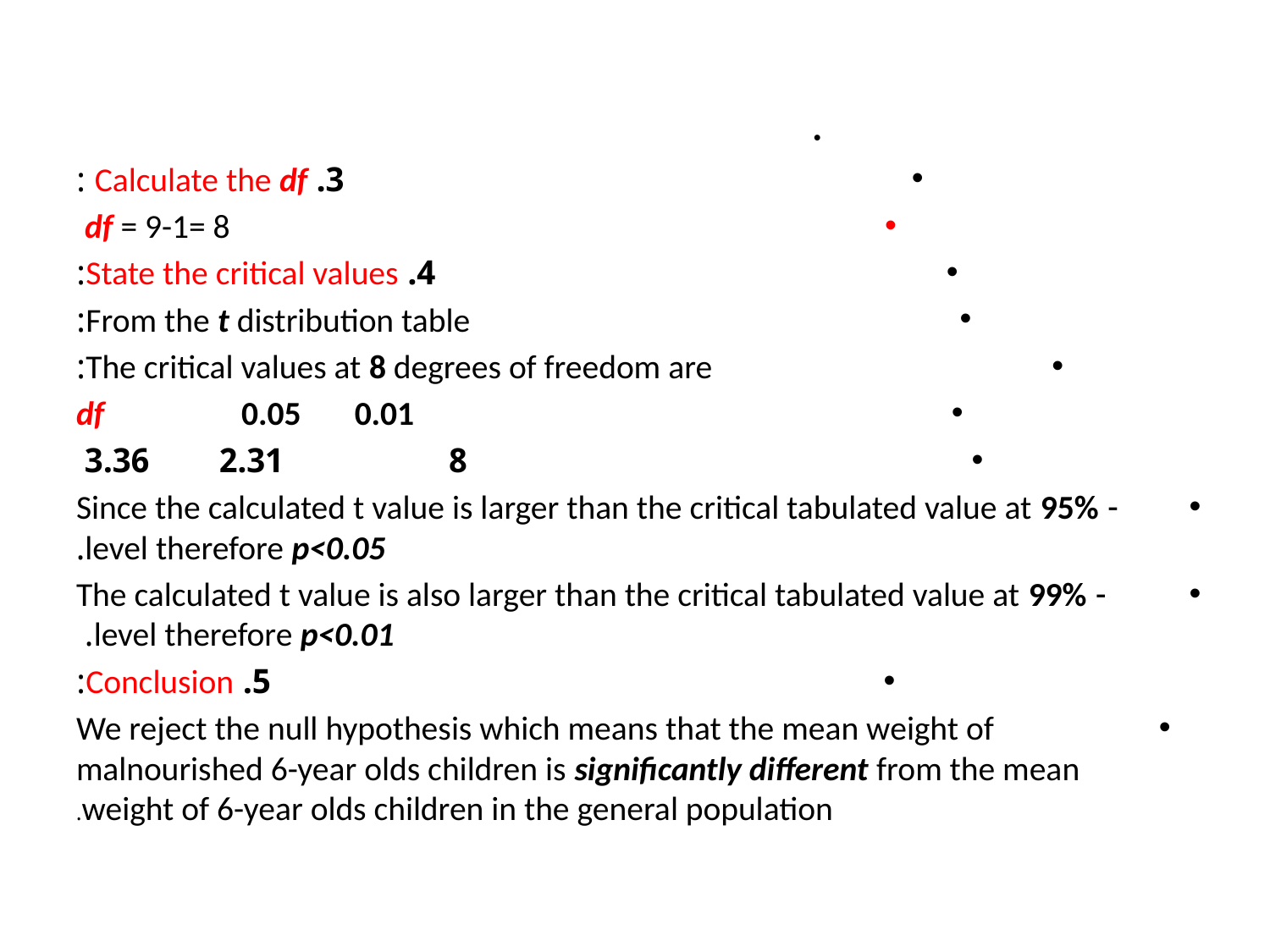

#

3. Calculate the df :
     df = 9-1= 8
4. State the critical values:
From the t distribution table:
The critical values at 8 degrees of freedom are:
    df                  0.05       0.01
    8                   2.31        3.36
- Since the calculated t value is larger than the critical tabulated value at 95% level therefore p<0.05.
- The calculated t value is also larger than the critical tabulated value at 99% level therefore p<0.01.
5. Conclusion:
We reject the null hypothesis which means that the mean weight of malnourished 6-year olds children is significantly different from the mean weight of 6-year olds children in the general population.